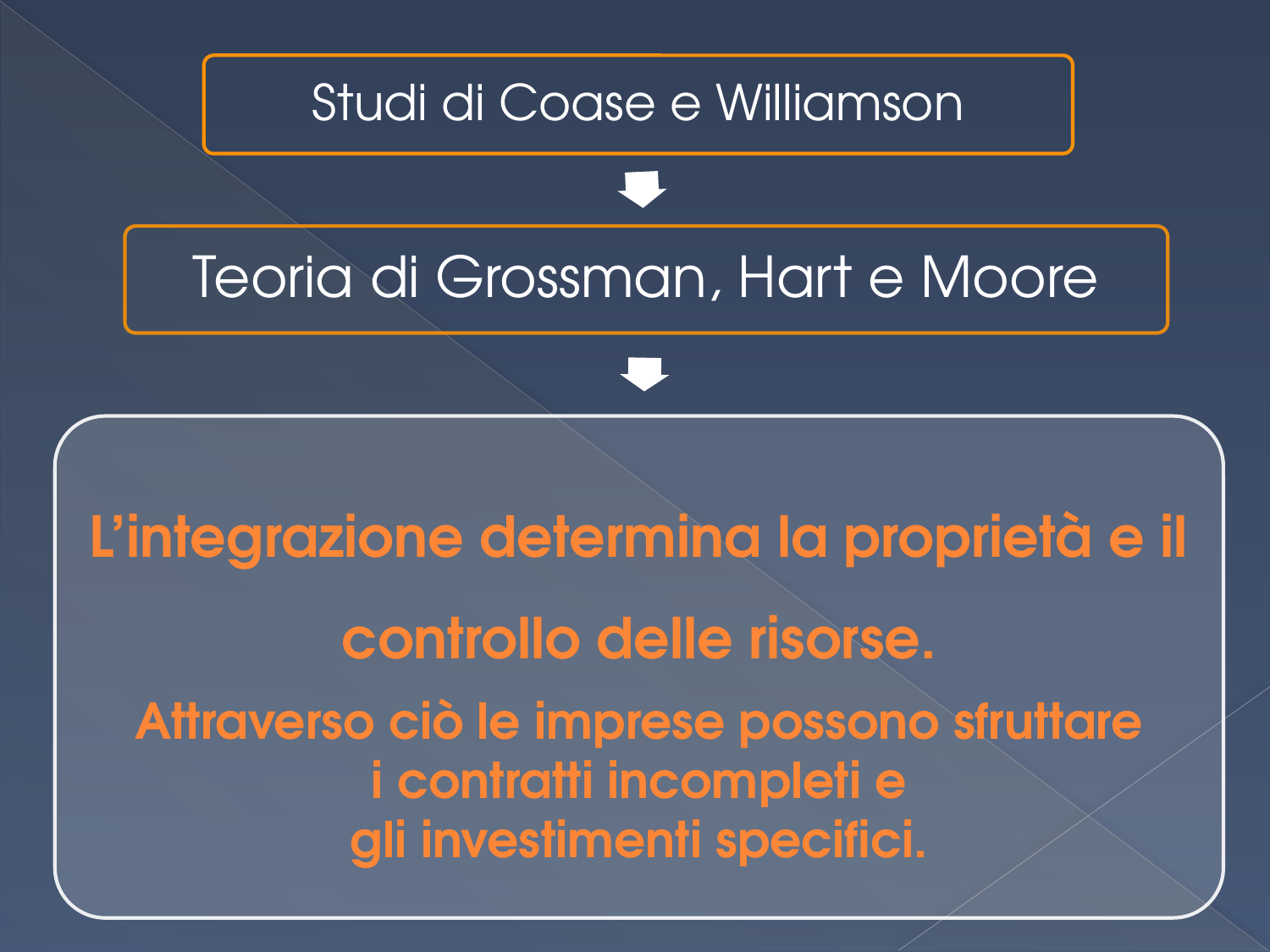

Studi di Coase e Williamson
Teoria di Grossman, Hart e Moore
L’integrazione determina la proprietà e il controllo delle risorse.
Attraverso ciò le imprese possono sfruttare
 i contratti incompleti e
gli investimenti specifici.